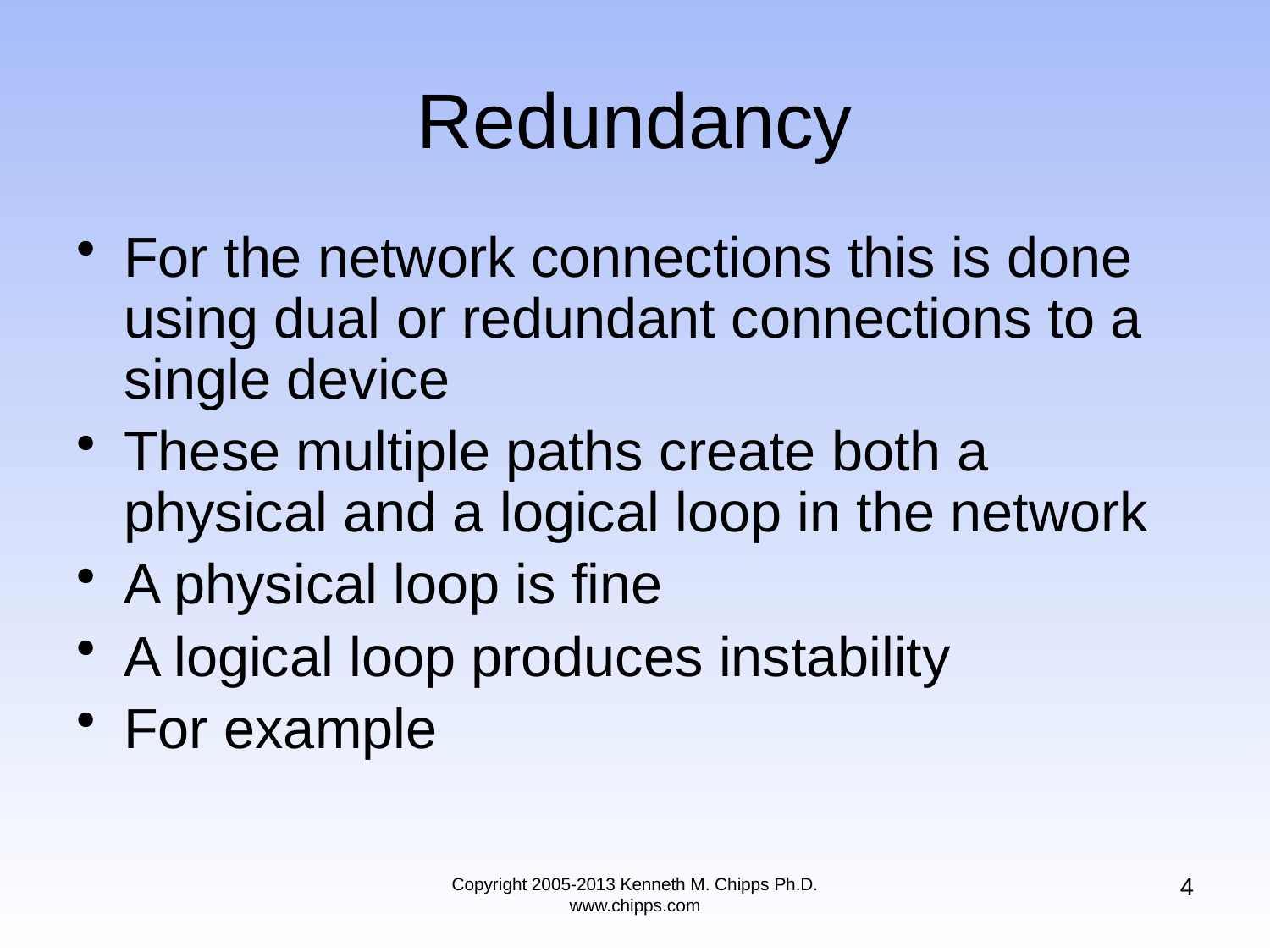

# Redundancy
For the network connections this is done using dual or redundant connections to a single device
These multiple paths create both a physical and a logical loop in the network
A physical loop is fine
A logical loop produces instability
For example
4
Copyright 2005-2013 Kenneth M. Chipps Ph.D. www.chipps.com